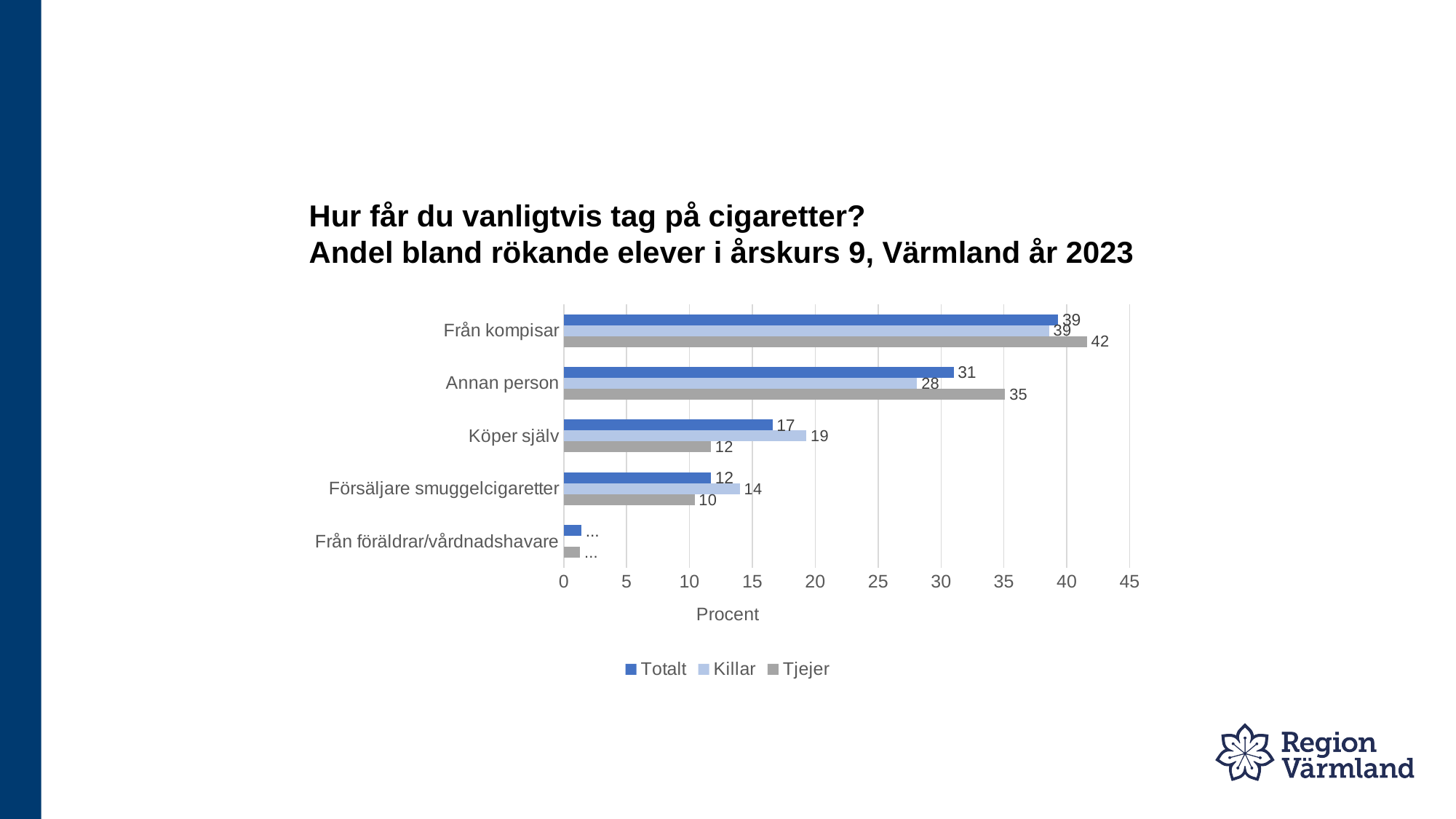

# Hur får du vanligtvis tag på cigaretter? Andel bland rökande elever i årskurs 9, Värmland år 2023

### Chart

| Category | Tjejer | Killar | Totalt |
|---|---|---|---|
| Från föräldrar/vårdnadshavare | 1.3 | 0.0 | 1.4 |
| Försäljare smuggelcigaretter | 10.4 | 14.0 | 11.7 |
| Köper själv | 11.7 | 19.3 | 16.6 |
| Annan person | 35.1 | 28.1 | 31.0 |
| Från kompisar | 41.6 | 38.6 | 39.3 |